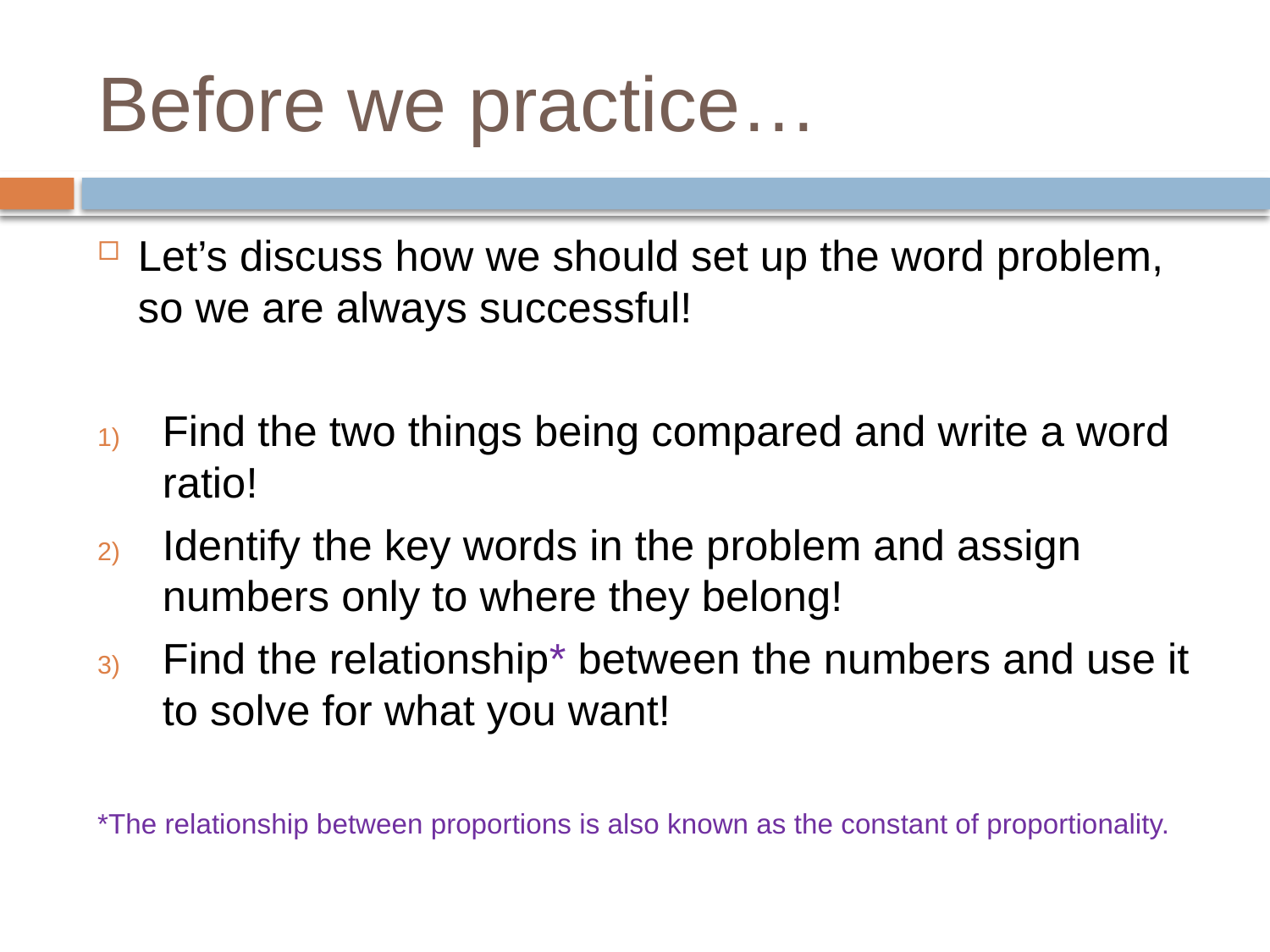

# Before we practice…
Let’s discuss how we should set up the word problem, so we are always successful!

Find the two things being compared and write a word ratio!
Identify the key words in the problem and assign numbers only to where they belong!
Find the relationship* between the numbers and use it to solve for what you want!

*The relationship between proportions is also known as the constant of proportionality.